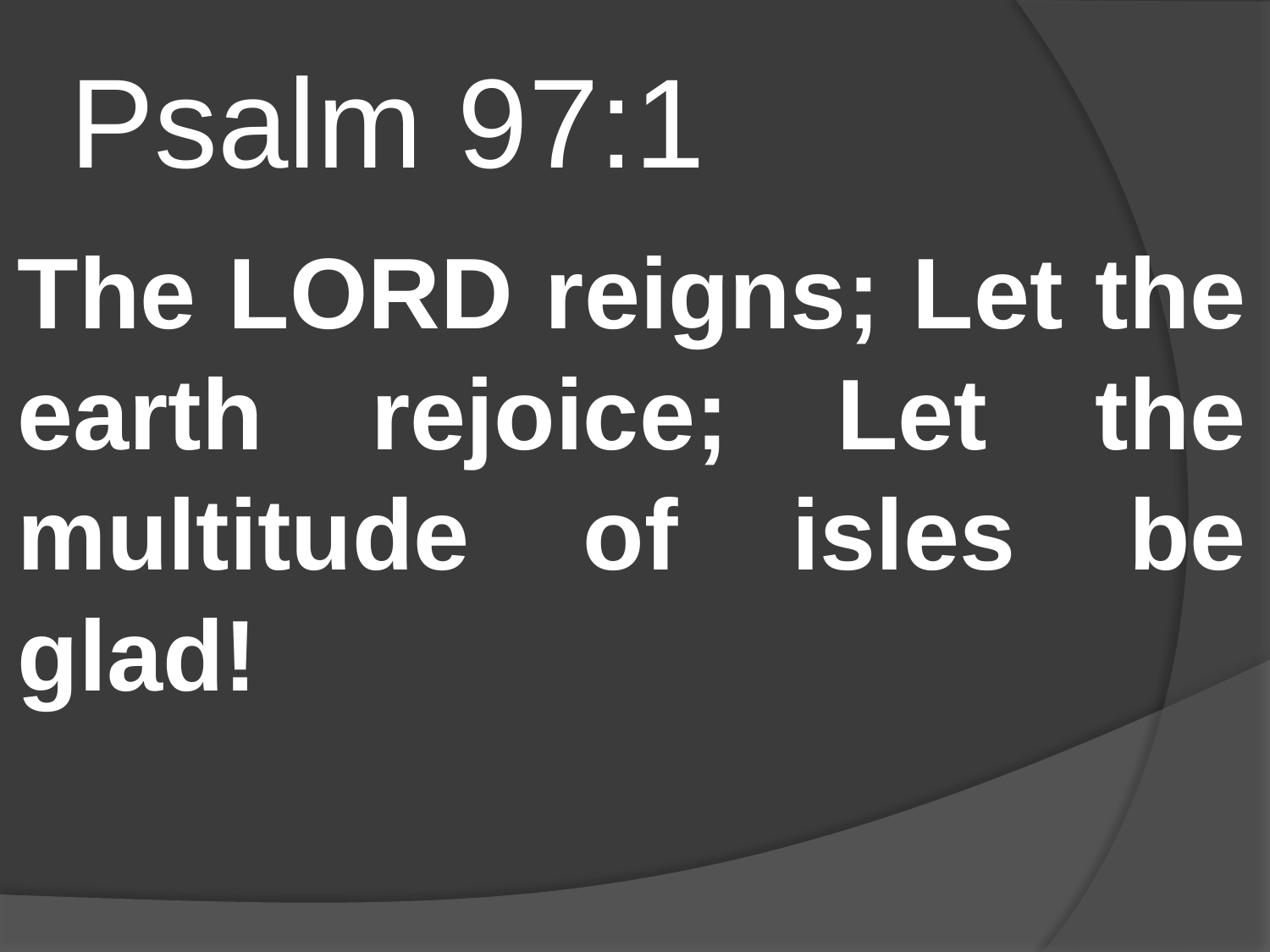

# Psalm 97:1
The LORD reigns; Let the earth rejoice; Let the multitude of isles be glad!